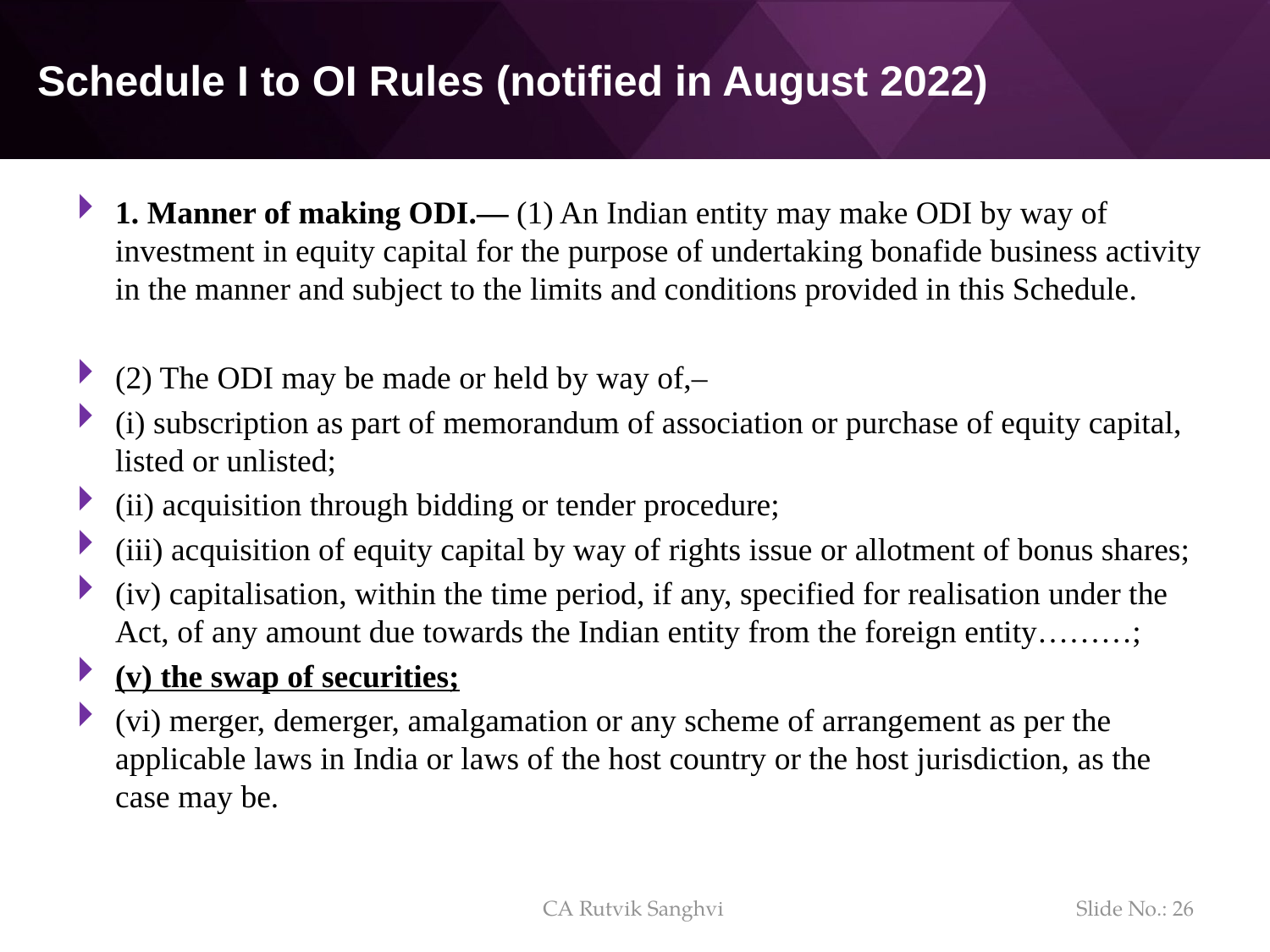

# Schedule I to OI Rules (notified in August 2022)
1. Manner of making ODI.— (1) An Indian entity may make ODI by way of investment in equity capital for the purpose of undertaking bonafide business activity in the manner and subject to the limits and conditions provided in this Schedule.

(2) The ODI may be made or held by way of,–
(i) subscription as part of memorandum of association or purchase of equity capital, listed or unlisted;
(ii) acquisition through bidding or tender procedure;
(iii) acquisition of equity capital by way of rights issue or allotment of bonus shares;
(iv) capitalisation, within the time period, if any, specified for realisation under the Act, of any amount due towards the Indian entity from the foreign entity………;
(v) the swap of securities;
(vi) merger, demerger, amalgamation or any scheme of arrangement as per the applicable laws in India or laws of the host country or the host jurisdiction, as the case may be.
Slide No.: 26